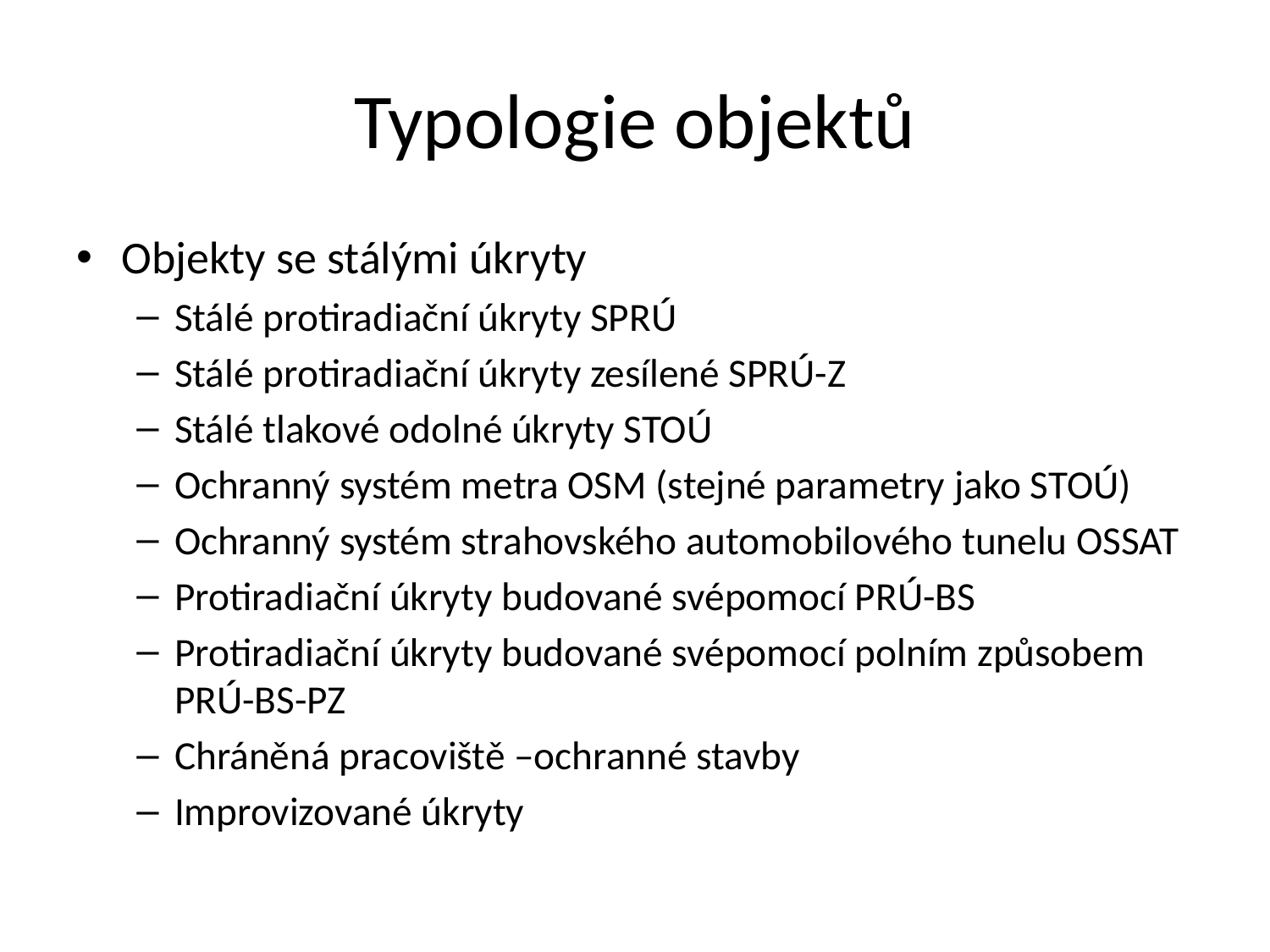

# Typologie objektů
Objekty se stálými úkryty
Stálé protiradiační úkryty SPRÚ
Stálé protiradiační úkryty zesílené SPRÚ-Z
Stálé tlakové odolné úkryty STOÚ
Ochranný systém metra OSM (stejné parametry jako STOÚ)
Ochranný systém strahovského automobilového tunelu OSSAT
Protiradiační úkryty budované svépomocí PRÚ-BS
Protiradiační úkryty budované svépomocí polním způsobem PRÚ-BS-PZ
Chráněná pracoviště –ochranné stavby
Improvizované úkryty